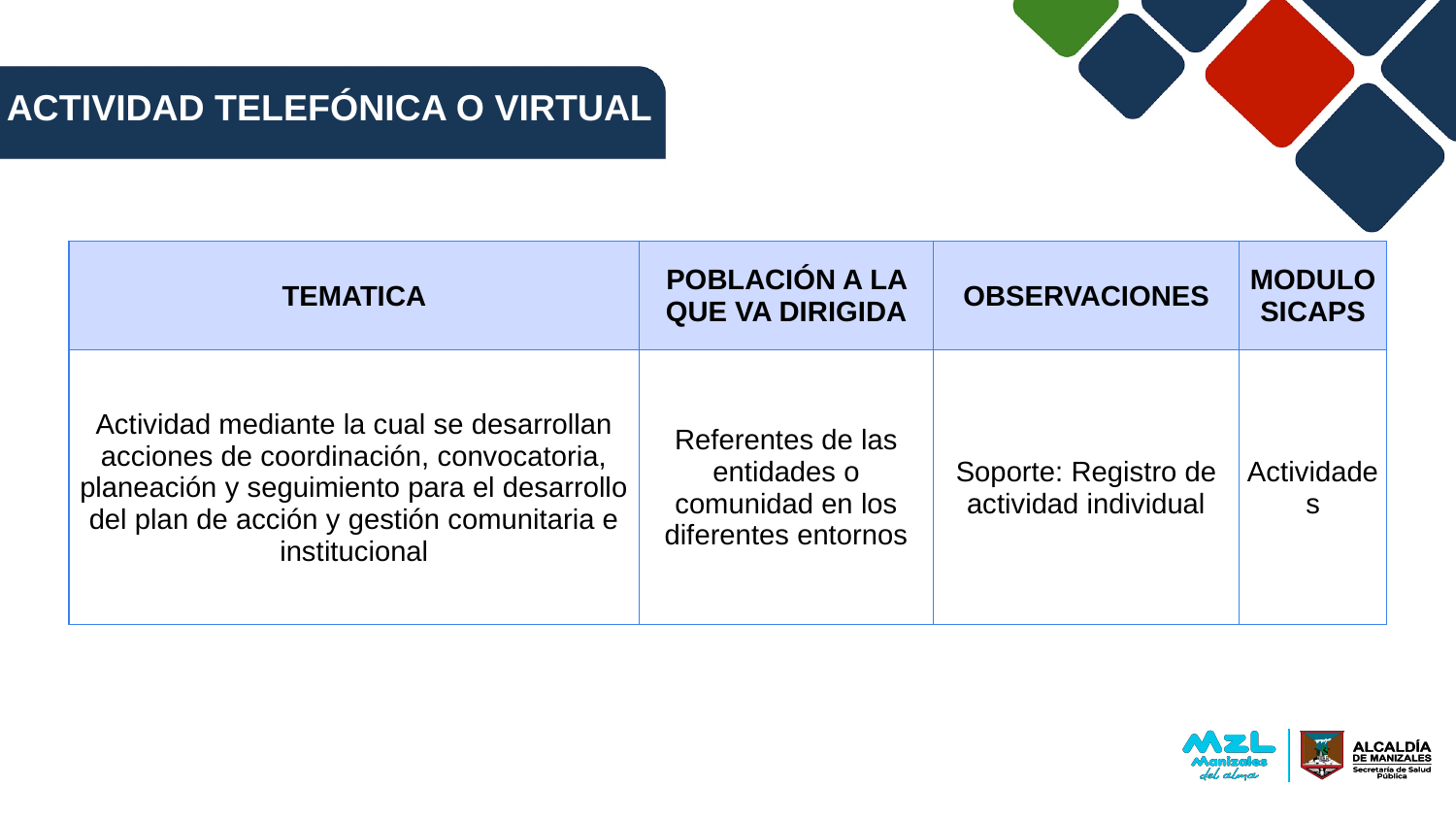

ACTIVIDAD TELEFÓNICA O VIRTUAL
| TEMATICA | POBLACIÓN A LA QUE VA DIRIGIDA | OBSERVACIONES | MODULO SICAPS |
| --- | --- | --- | --- |
| Actividad mediante la cual se desarrollan acciones de coordinación, convocatoria, planeación y seguimiento para el desarrollo del plan de acción y gestión comunitaria e institucional | Referentes de las entidades o comunidad en los diferentes entornos | Soporte: Registro de actividad individual | Actividades |